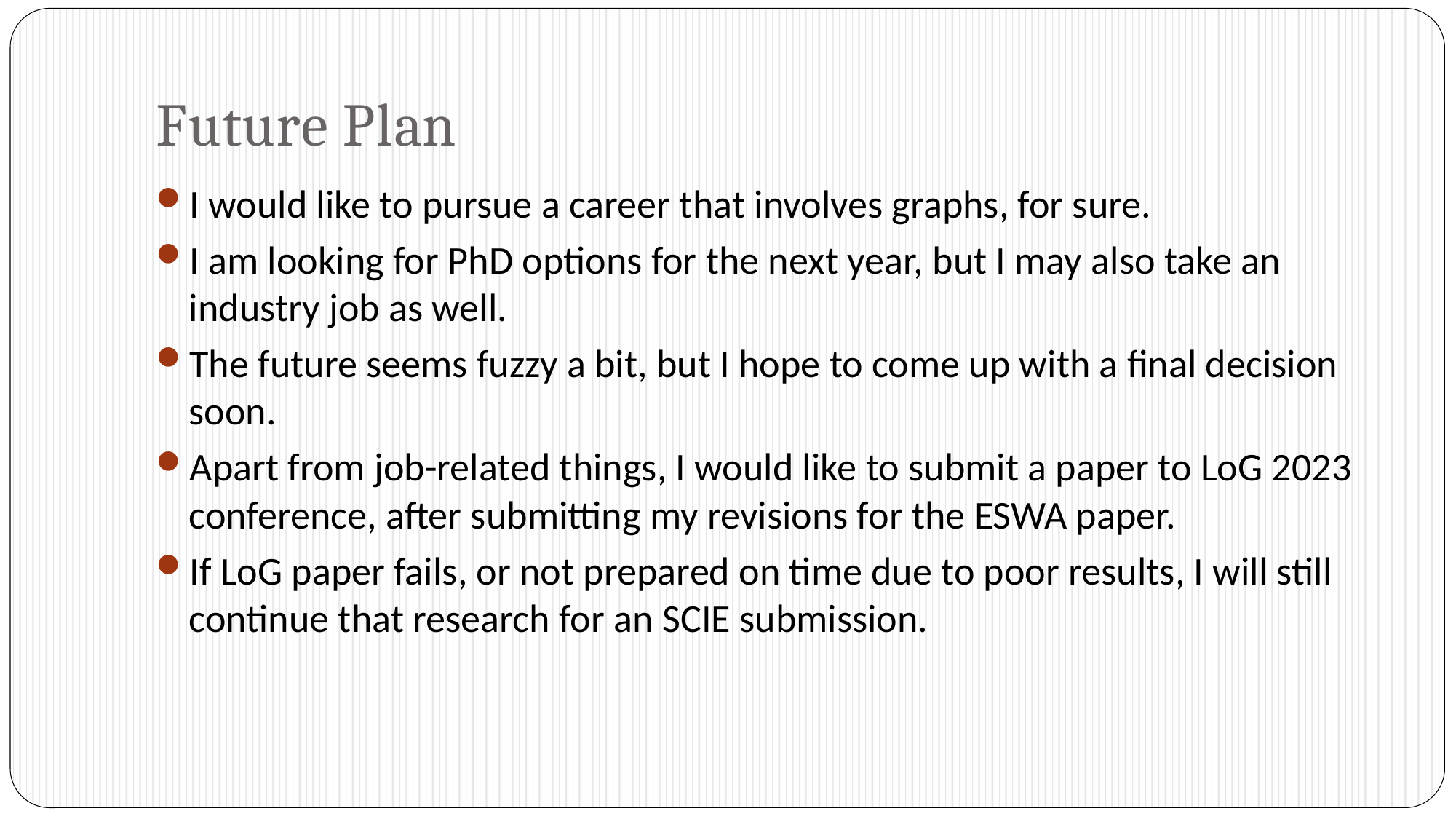

# Future Plan
I would like to pursue a career that involves graphs, for sure.
I am looking for PhD options for the next year, but I may also take an industry job as well.
The future seems fuzzy a bit, but I hope to come up with a final decision soon.
Apart from job-related things, I would like to submit a paper to LoG 2023 conference, after submitting my revisions for the ESWA paper.
If LoG paper fails, or not prepared on time due to poor results, I will still continue that research for an SCIE submission.